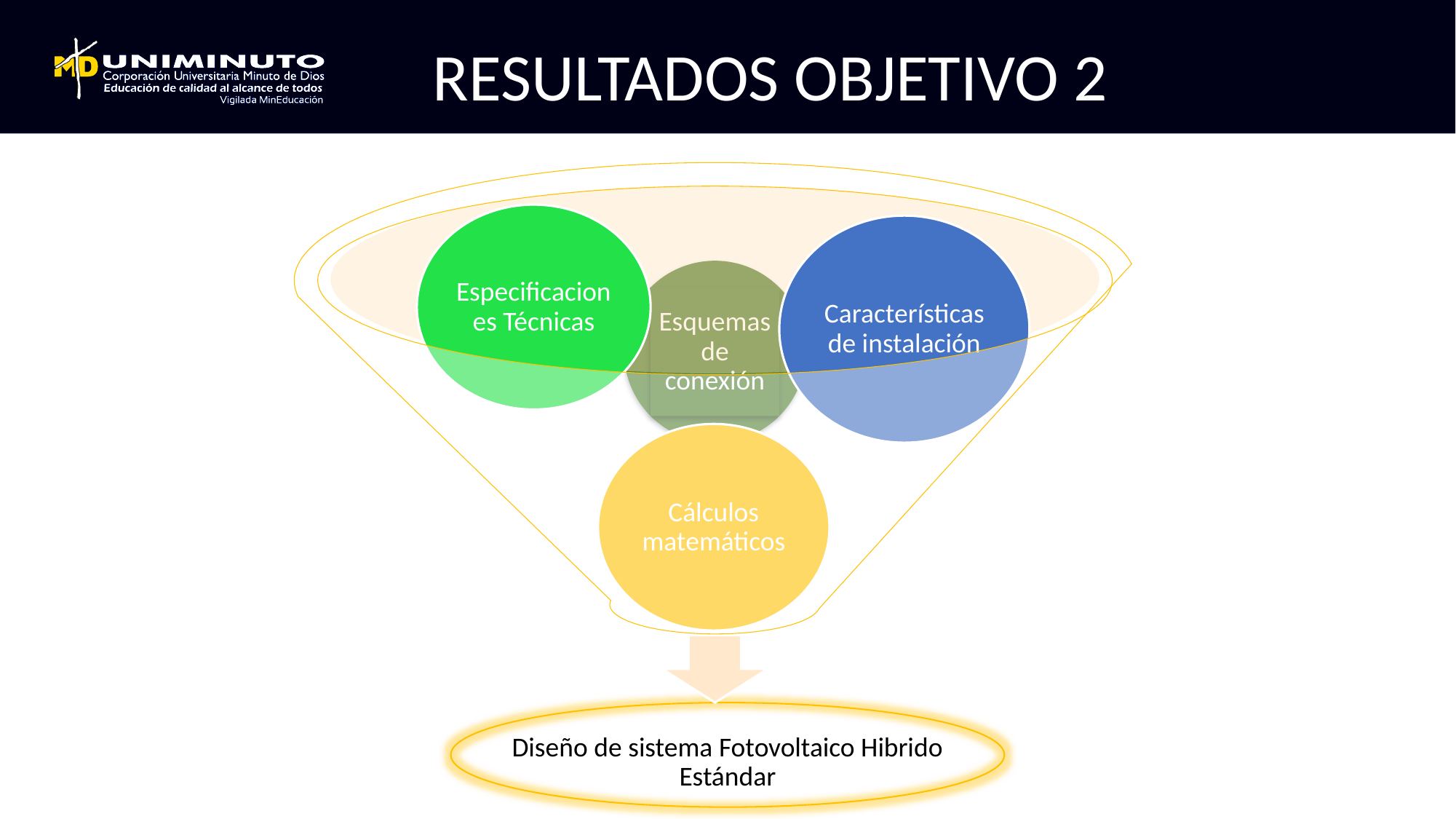

# RESULTADOS OBJETIVO 2
Diseño de sistema Fotovoltaico Hibrido Estándar
Cálculos matemáticos
Especificaciones Técnicas
Características de instalación

Esquemas de conexión